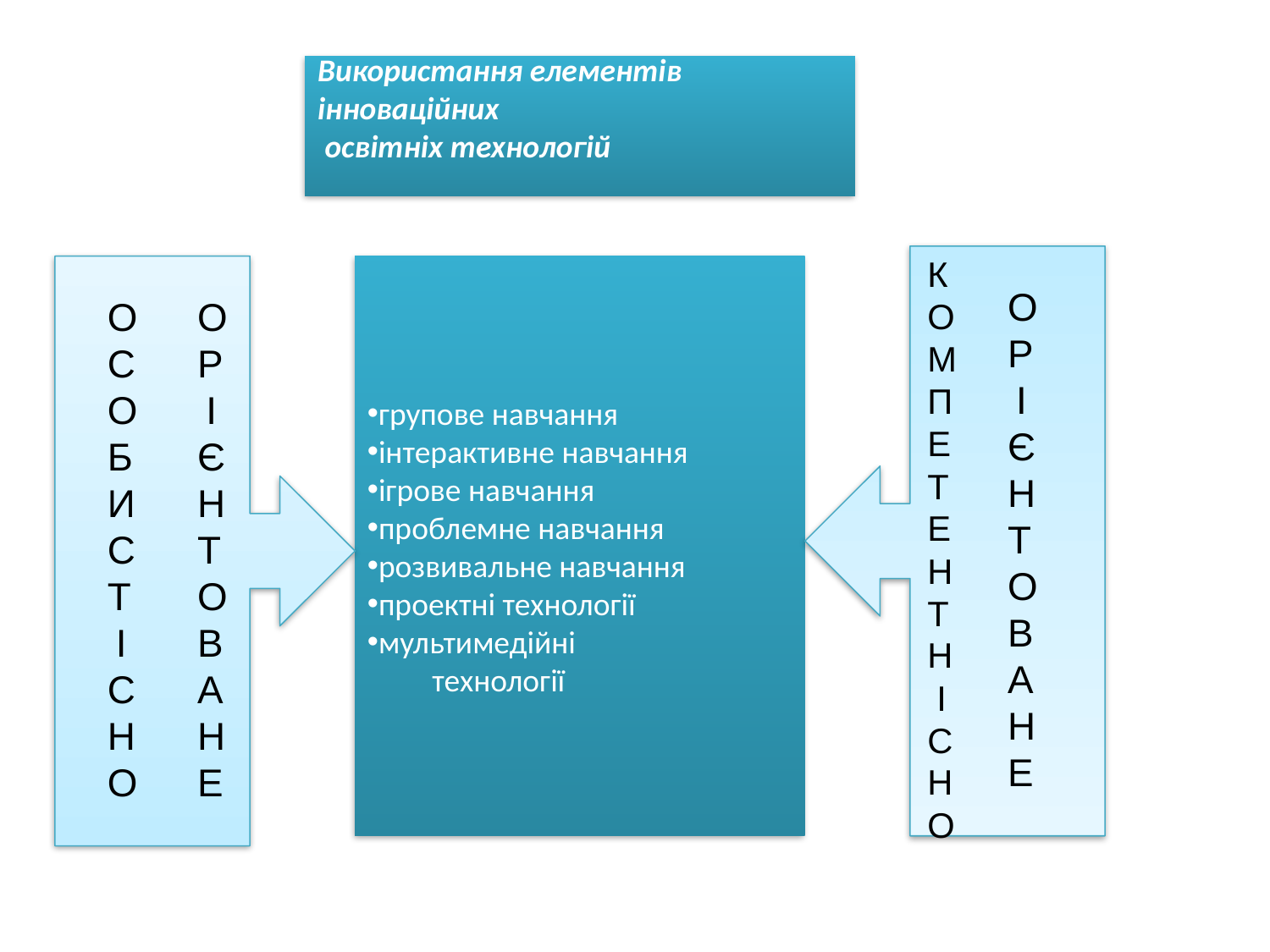

#
Використання елементів інноваційних
 освітніх технологій

КО
М
П
Е
Т
Е
Н
Т
Н
І
С
Н
О

групове навчання
інтерактивне навчання
ігрове навчання
проблемне навчання
розвивальне навчання
проектні технології
мультимедійні
         технології
О
Р
І
Є
Н
Т
О
В
А
Н
Е
ОСОБИСТ
І
С
Н
О
О
Р
І
Є
Н
Т
О
В
А
Н
Е